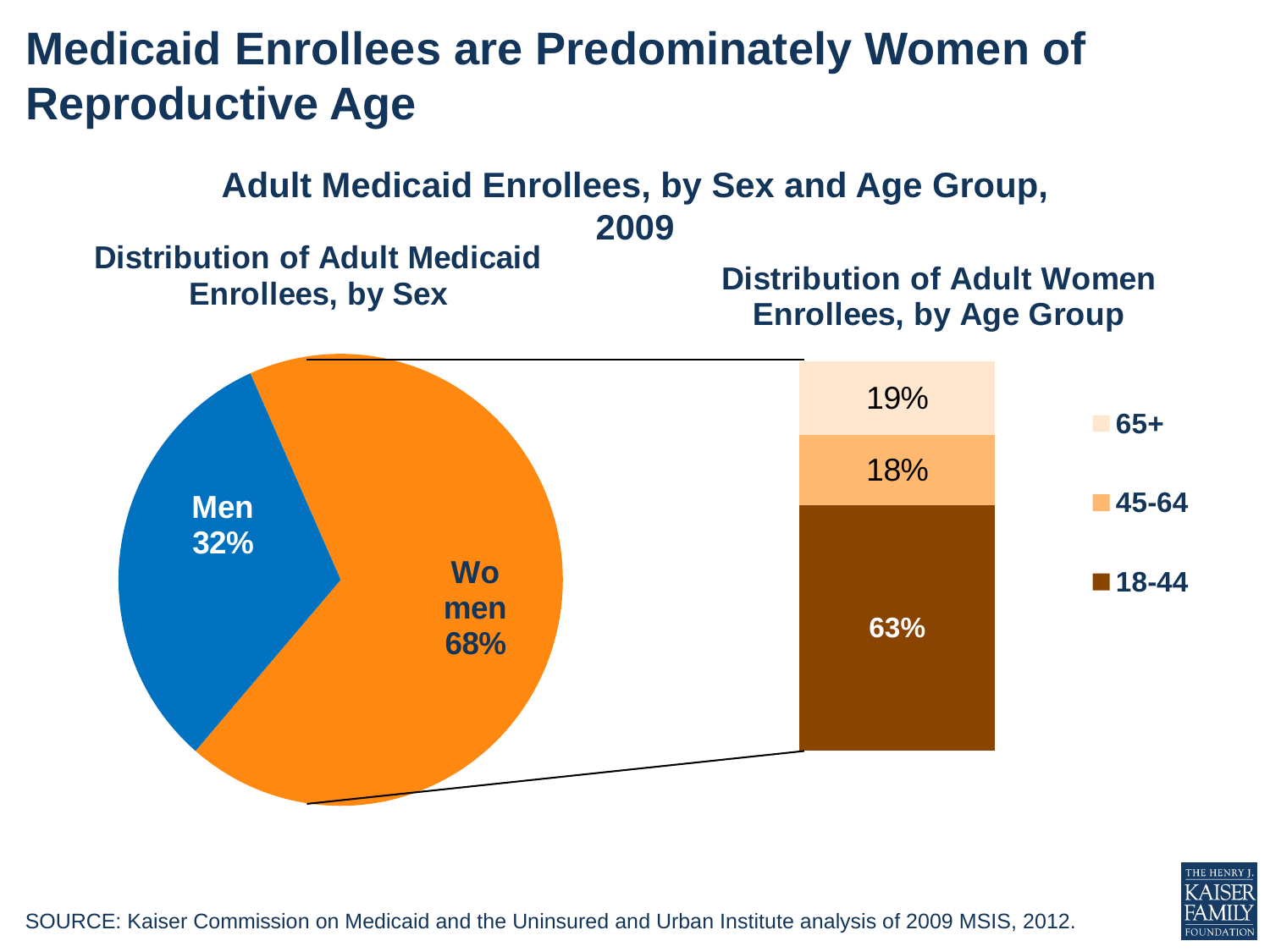

# Medicaid Enrollees are Predominately Women of Reproductive Age
Adult Medicaid Enrollees, by Sex and Age Group, 2009

### Chart: Distribution of Adult Medicaid Enrollees, by Sex

| Category |  |
|---|---|
| Women | 0.68 |
| Men | 0.32 |

### Chart: Distribution of Adult Women Enrollees, by Age Group

| Category | 18-44 | 45-64 | 65+ |
|---|---|---|---|
SOURCE: Kaiser Commission on Medicaid and the Uninsured and Urban Institute analysis of 2009 MSIS, 2012.